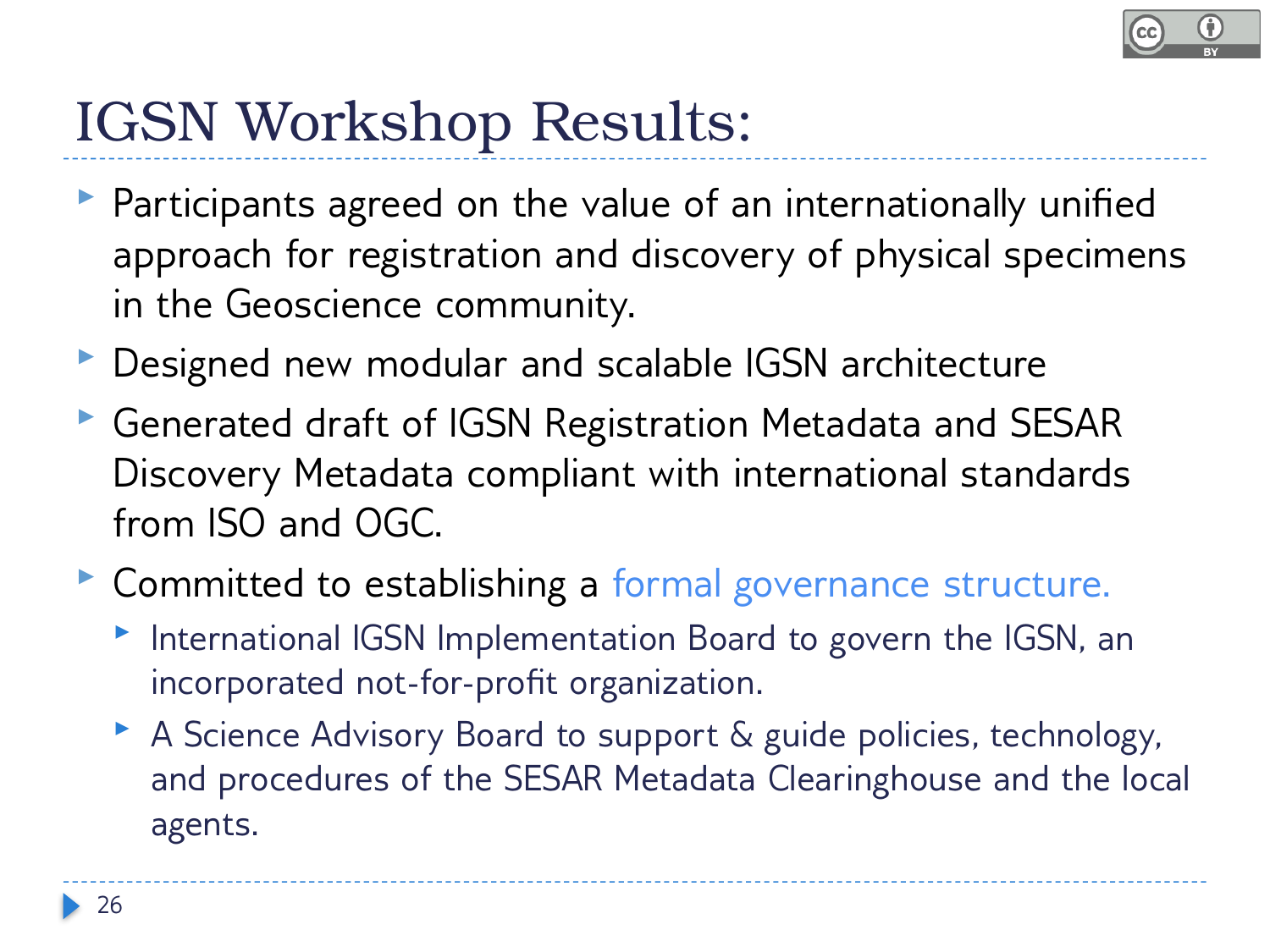

# IGSN Workshop Results:
Participants agreed on the value of an internationally unified approach for registration and discovery of physical specimens in the Geoscience community.
Designed new modular and scalable IGSN architecture
Generated draft of IGSN Registration Metadata and SESAR Discovery Metadata compliant with international standards from ISO and OGC.
Committed to establishing a formal governance structure.
International IGSN Implementation Board to govern the IGSN, an incorporated not-for-profit organization.
A Science Advisory Board to support & guide policies, technology, and procedures of the SESAR Metadata Clearinghouse and the local agents.

26